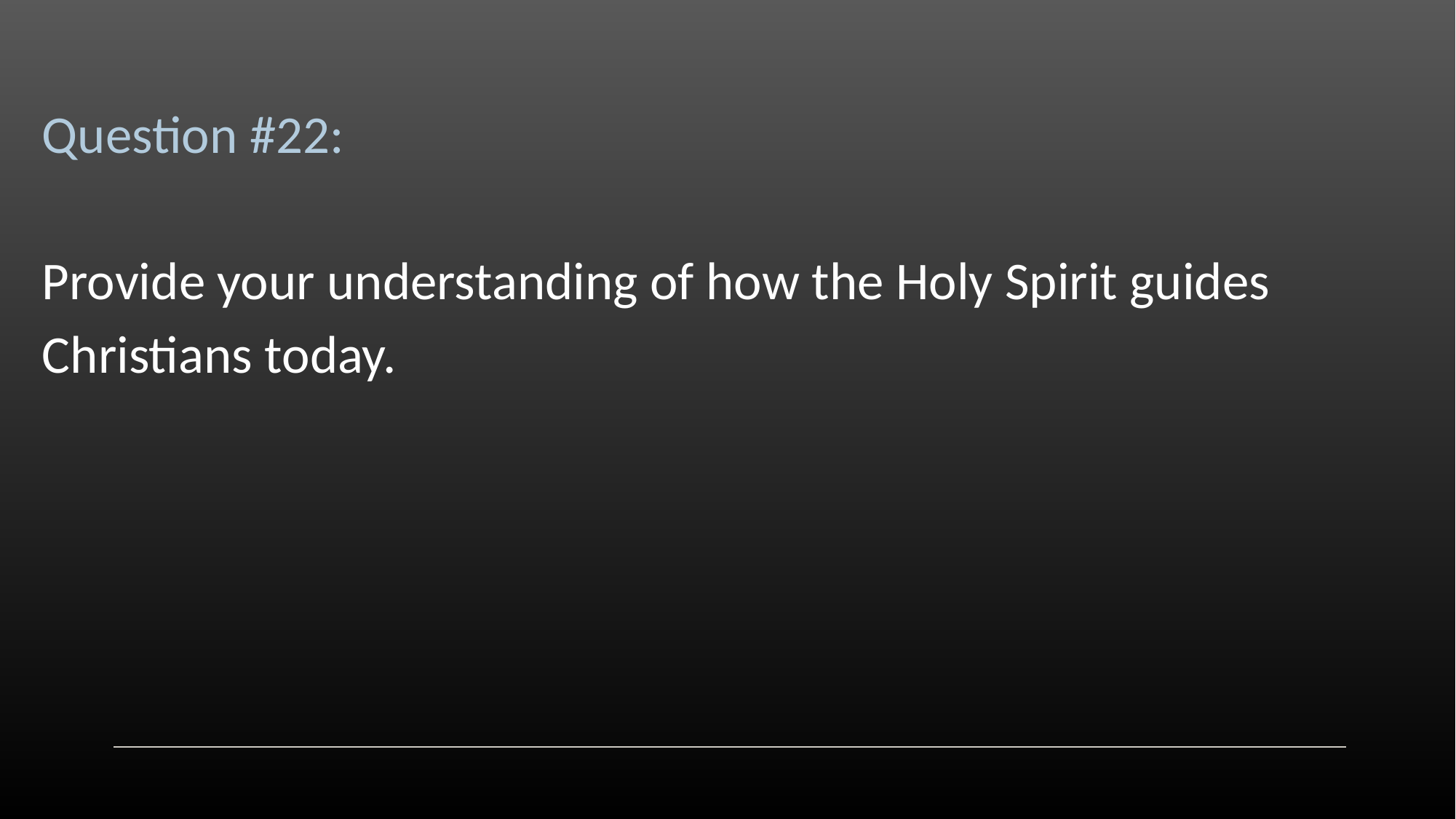

Question #22:

Provide your understanding of how the Holy Spirit guides Christians today.